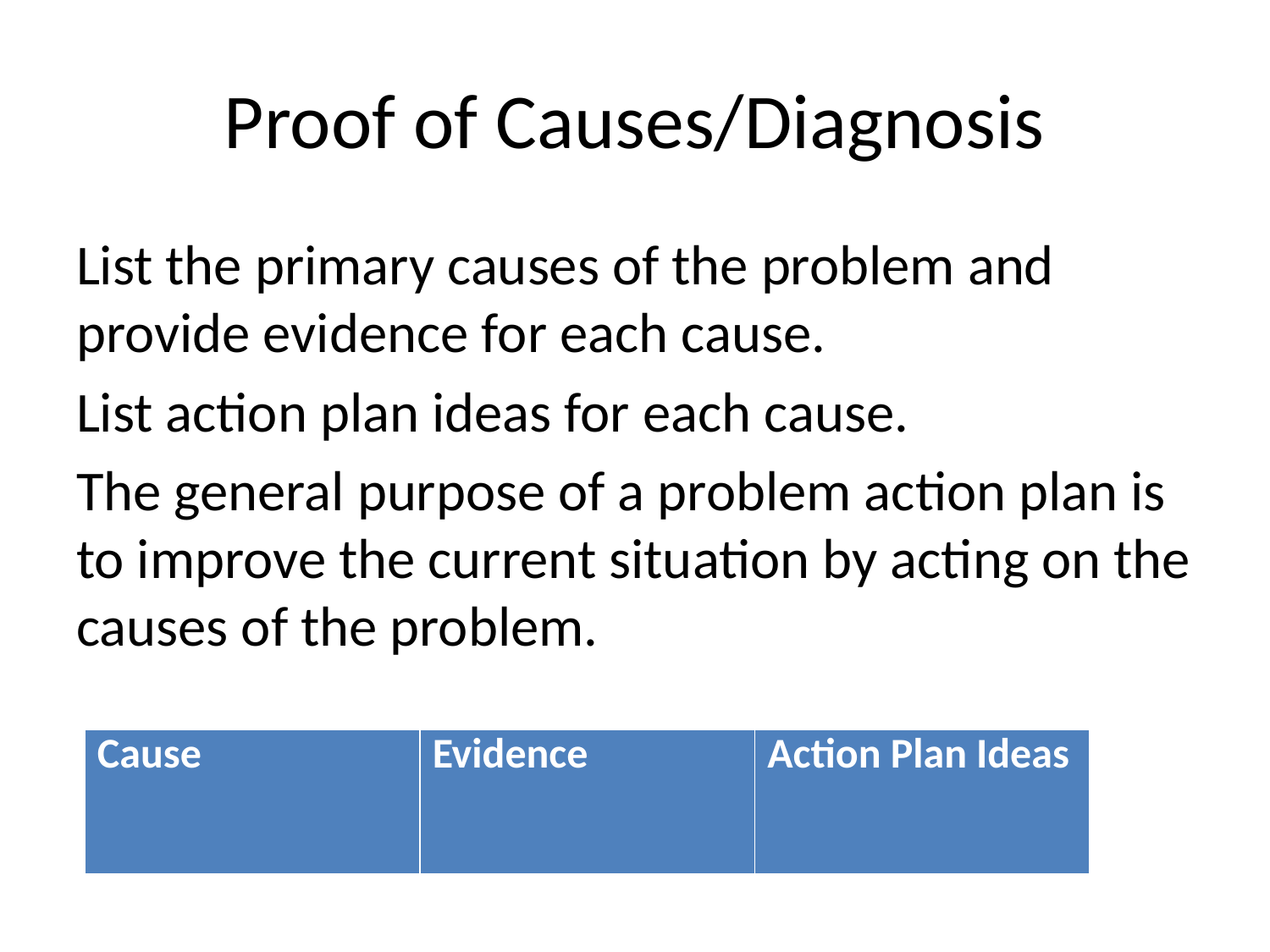

# Proof of Causes/Diagnosis
List the primary causes of the problem and provide evidence for each cause.
List action plan ideas for each cause.
The general purpose of a problem action plan is to improve the current situation by acting on the causes of the problem.

| Cause | Evidence | Action Plan Ideas |
| --- | --- | --- |